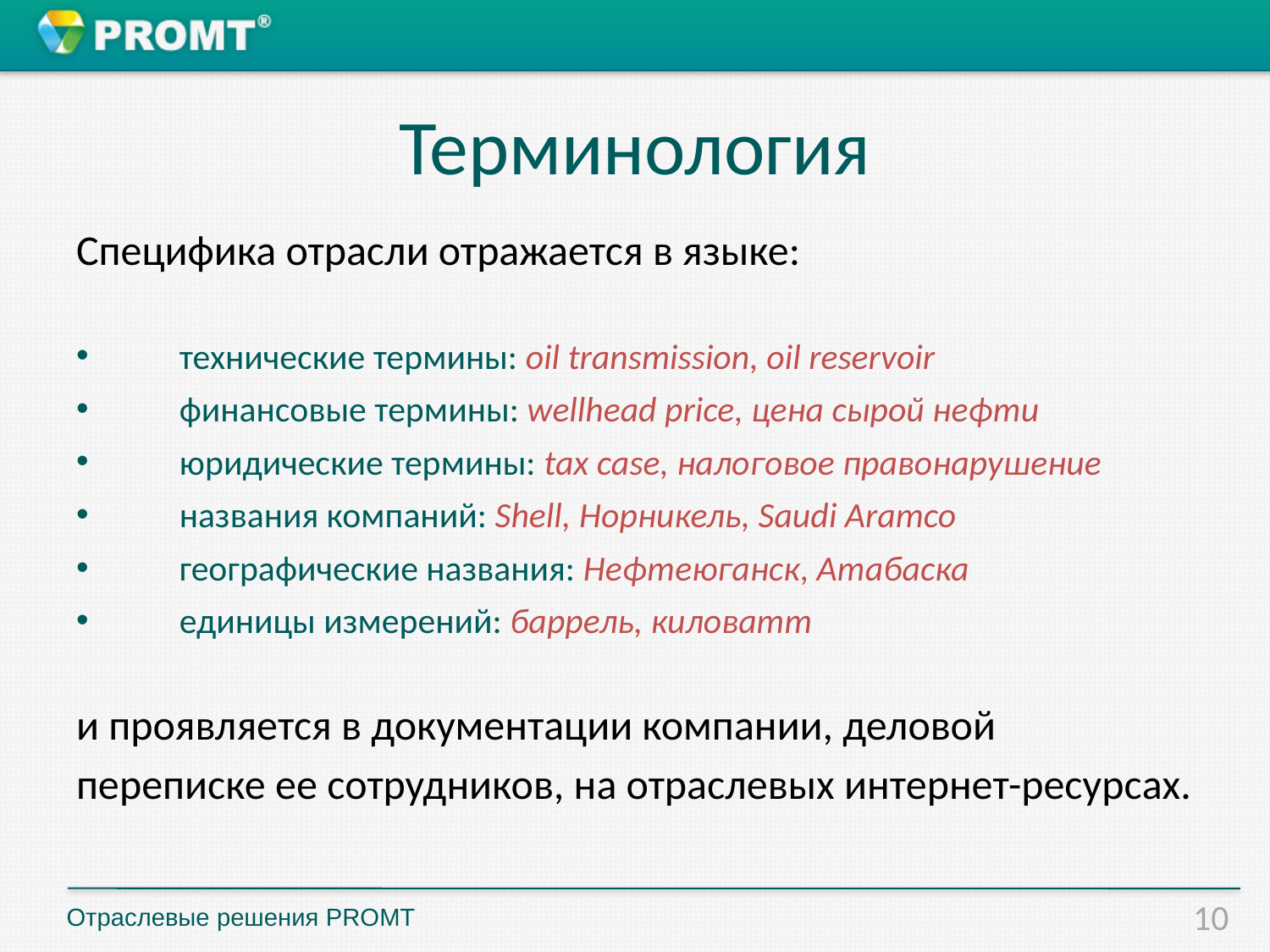

# Терминология
Специфика отрасли отражается в языке:

технические термины: oil transmission, oil reservoir
финансовые термины: wellhead price, цена сырой нефти
юридические термины: tax case, налоговое правонарушение
названия компаний: Shell, Норникель, Saudi Aramco
географические названия: Нефтеюганск, Атабаска
единицы измерений: баррель, киловатт

и проявляется в документации компании, деловой
переписке ее сотрудников, на отраслевых интернет-ресурсах.
Отраслевые решения PROMT